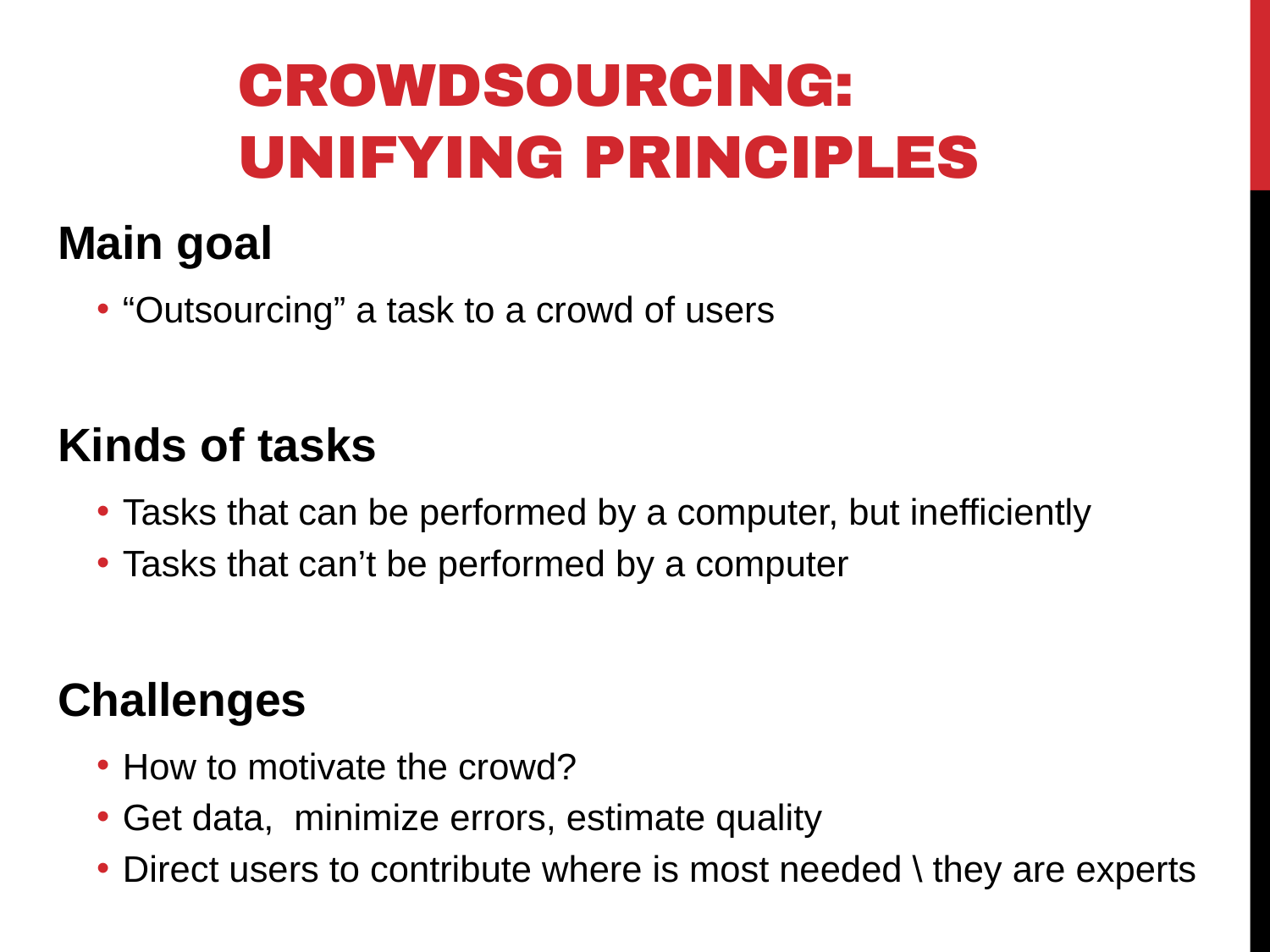

# CrowdSourcing: Unifying Principles
Main goal
“Outsourcing” a task to a crowd of users

Kinds of tasks
Tasks that can be performed by a computer, but inefficiently
Tasks that can’t be performed by a computer

Challenges
How to motivate the crowd?
Get data,  minimize errors, estimate quality
Direct users to contribute where is most needed \ they are experts